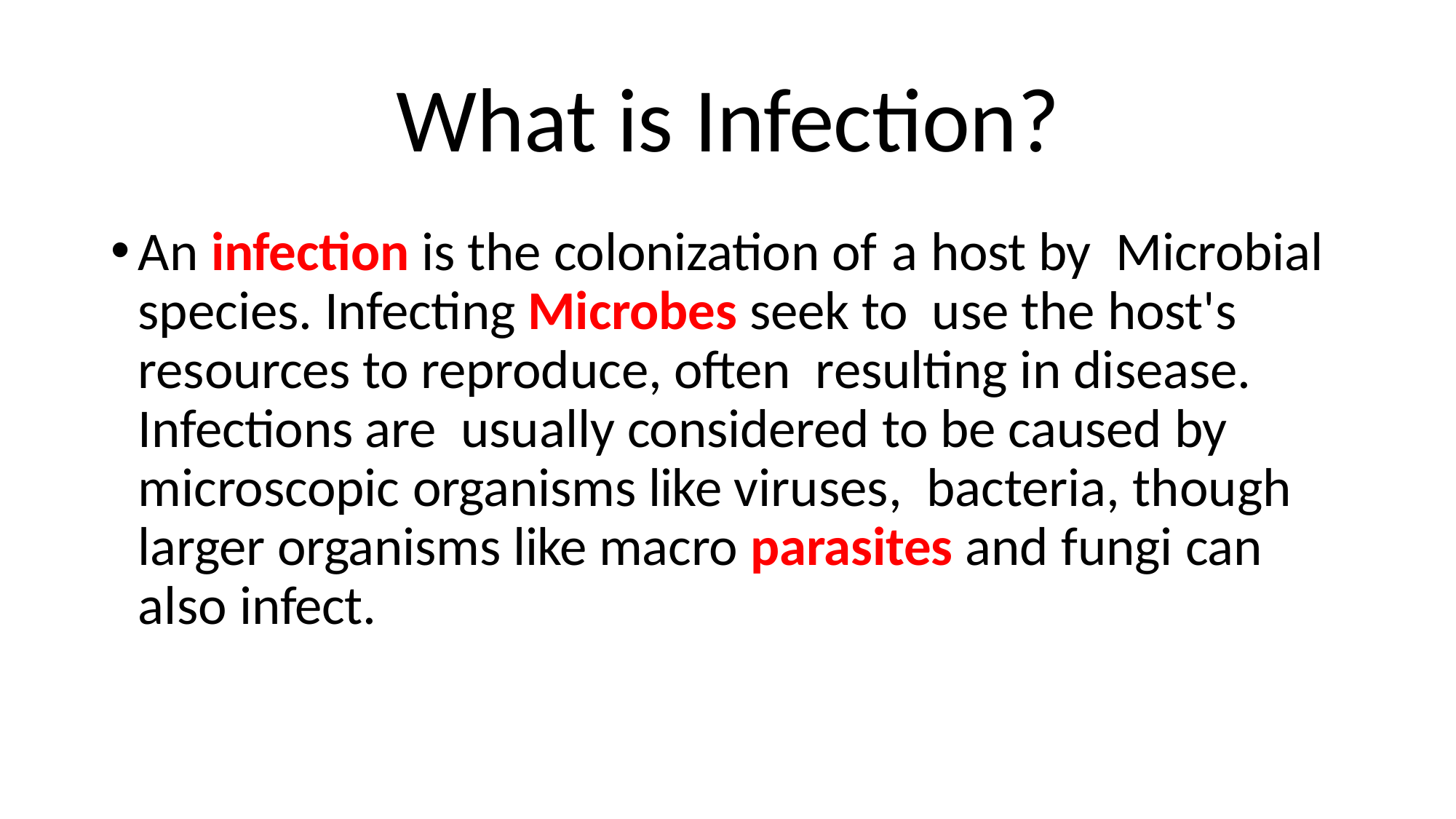

# What is Infection?
An infection is the colonization of a host by  Microbial species. Infecting Microbes seek to  use the host's resources to reproduce, often  resulting in disease. Infections are  usually considered to be caused by microscopic organisms like viruses,  bacteria, though larger organisms like macro parasites and fungi can also infect.